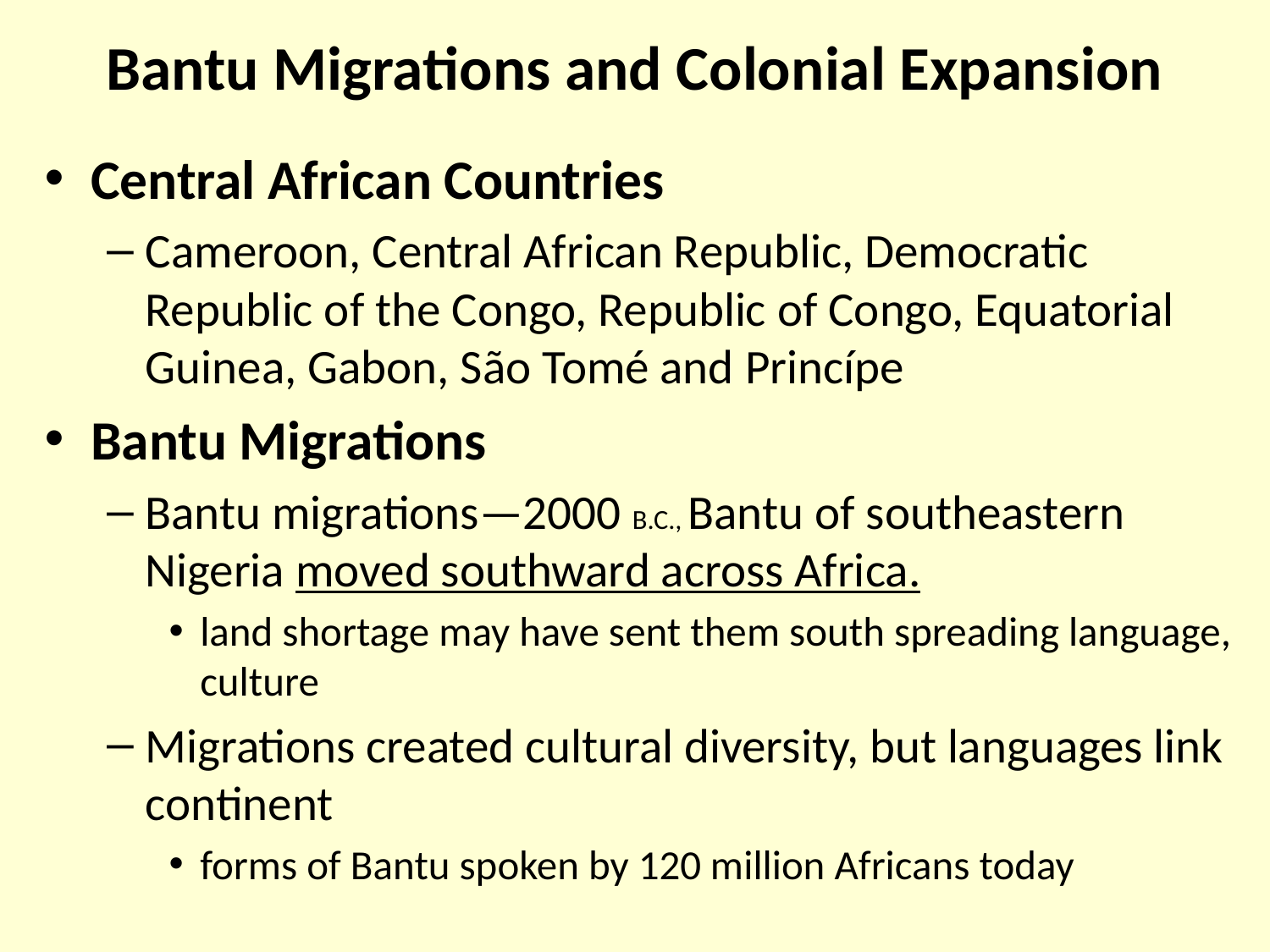

# Bantu Migrations and Colonial Expansion
Central African Countries
Cameroon, Central African Republic, Democratic Republic of the Congo, Republic of Congo, Equatorial Guinea, Gabon, São Tomé and Princípe
Bantu Migrations
Bantu migrations—2000 B.C., Bantu of southeastern Nigeria moved southward across Africa.
land shortage may have sent them south spreading language, culture
Migrations created cultural diversity, but languages link continent
forms of Bantu spoken by 120 million Africans today